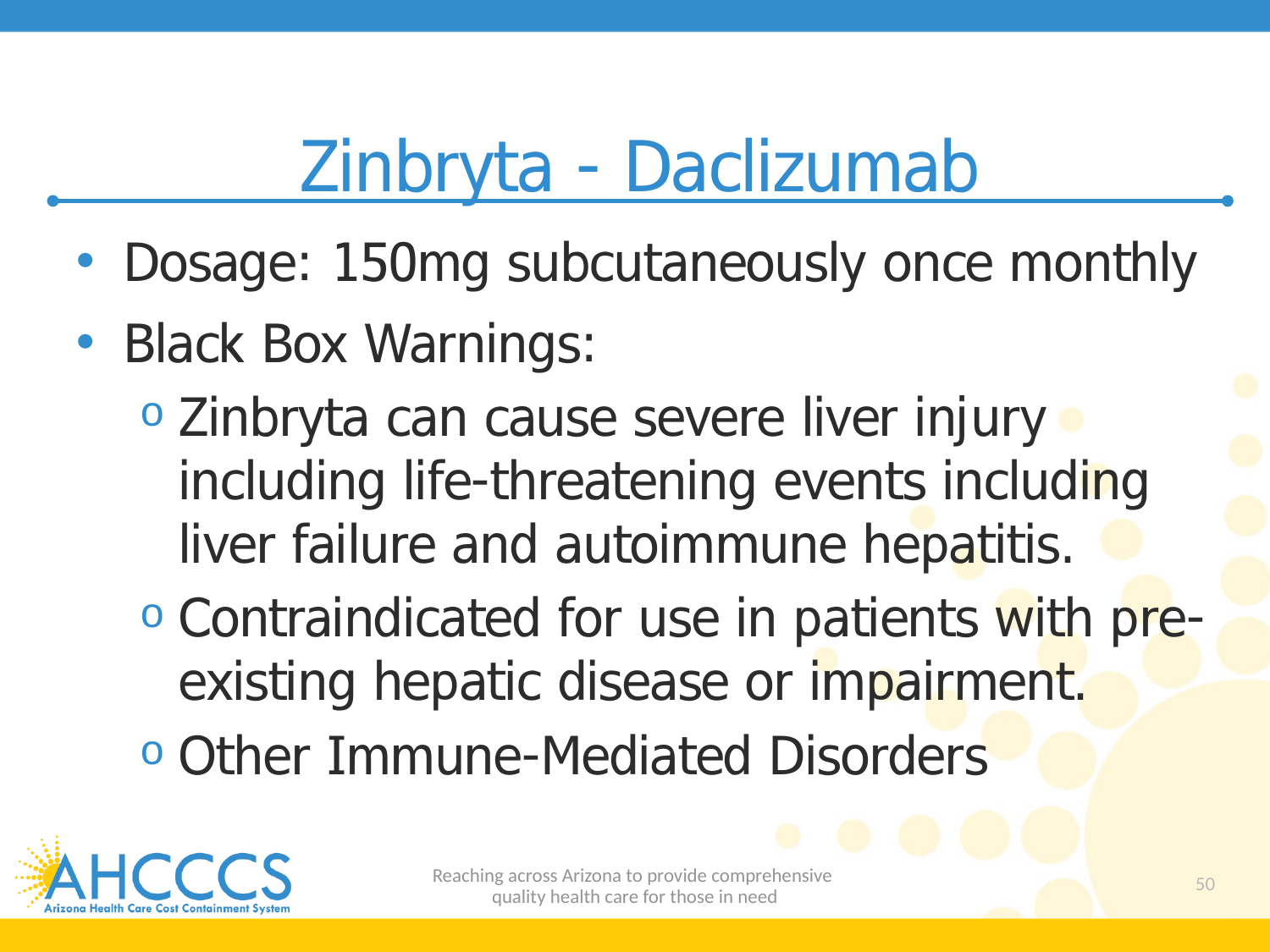

# Zinbryta - Daclizumab
Dosage: 150mg subcutaneously once monthly
Black Box Warnings:
Zinbryta can cause severe liver injury including life-threatening events including liver failure and autoimmune hepatitis.
Contraindicated for use in patients with pre-existing hepatic disease or impairment.
Other Immune-Mediated Disorders
Reaching across Arizona to provide comprehensive
quality health care for those in need
50